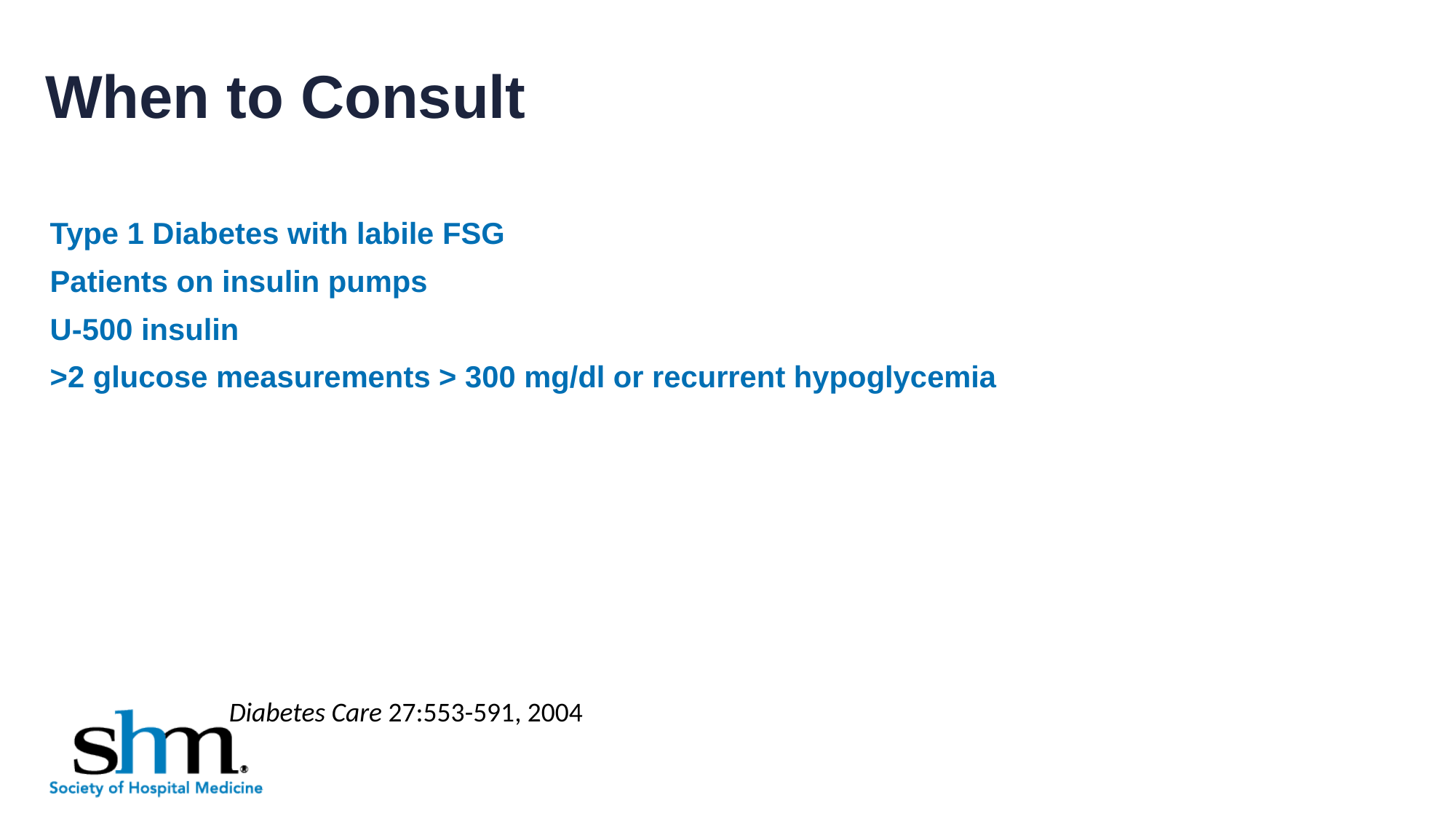

# When to Consult
Type 1 Diabetes with labile FSG
Patients on insulin pumps
U-500 insulin
>2 glucose measurements > 300 mg/dl or recurrent hypoglycemia
Diabetes Care 27:553-591, 2004